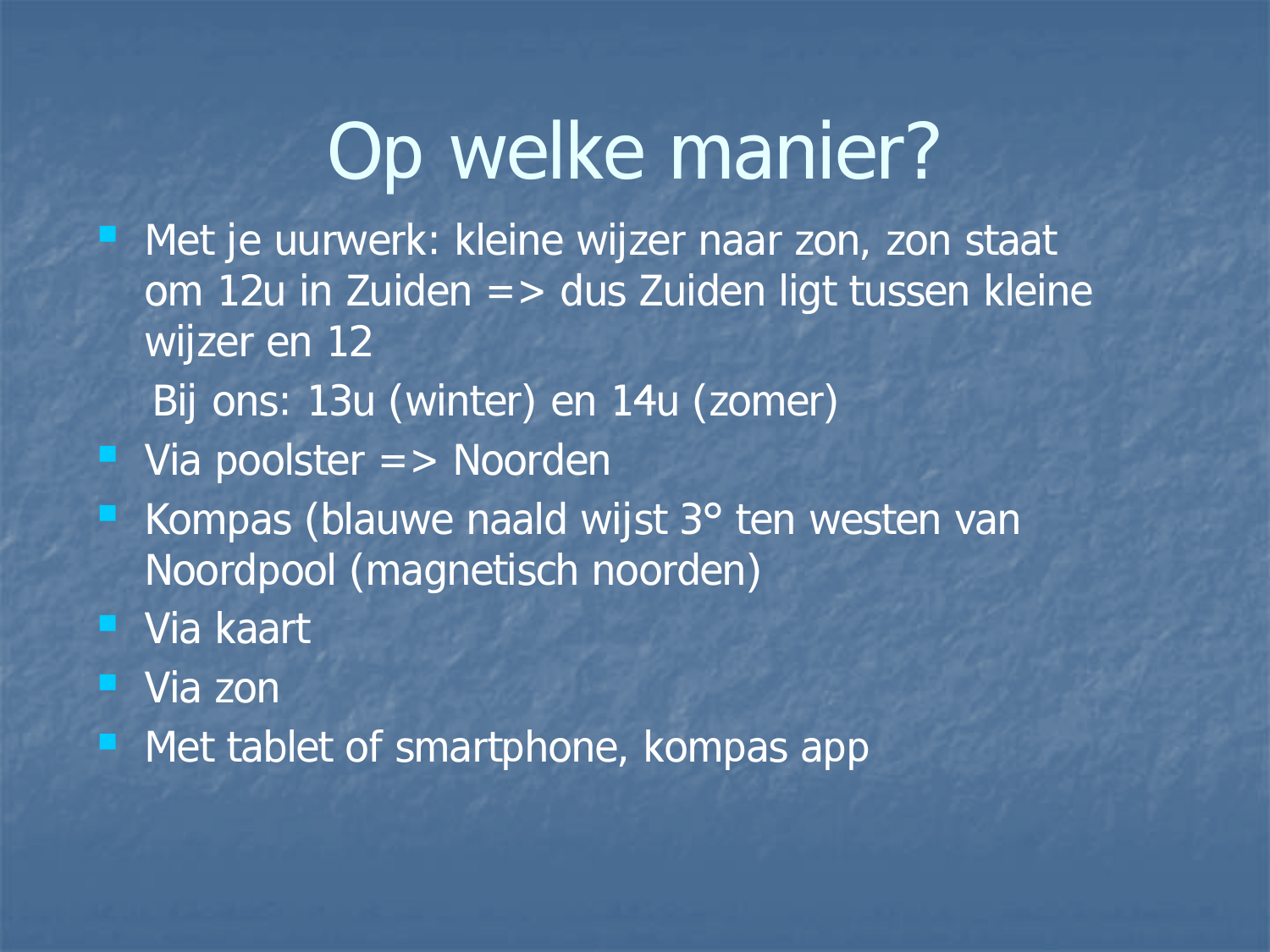

# Op welke manier?
Met je uurwerk: kleine wijzer naar zon, zon staat om 12u in Zuiden => dus Zuiden ligt tussen kleine wijzer en 12
Bij ons: 13u (winter) en 14u (zomer)
Via poolster => Noorden
Kompas (blauwe naald wijst 3° ten westen van Noordpool (magnetisch noorden)
Via kaart
Via zon
Met tablet of smartphone, kompas app